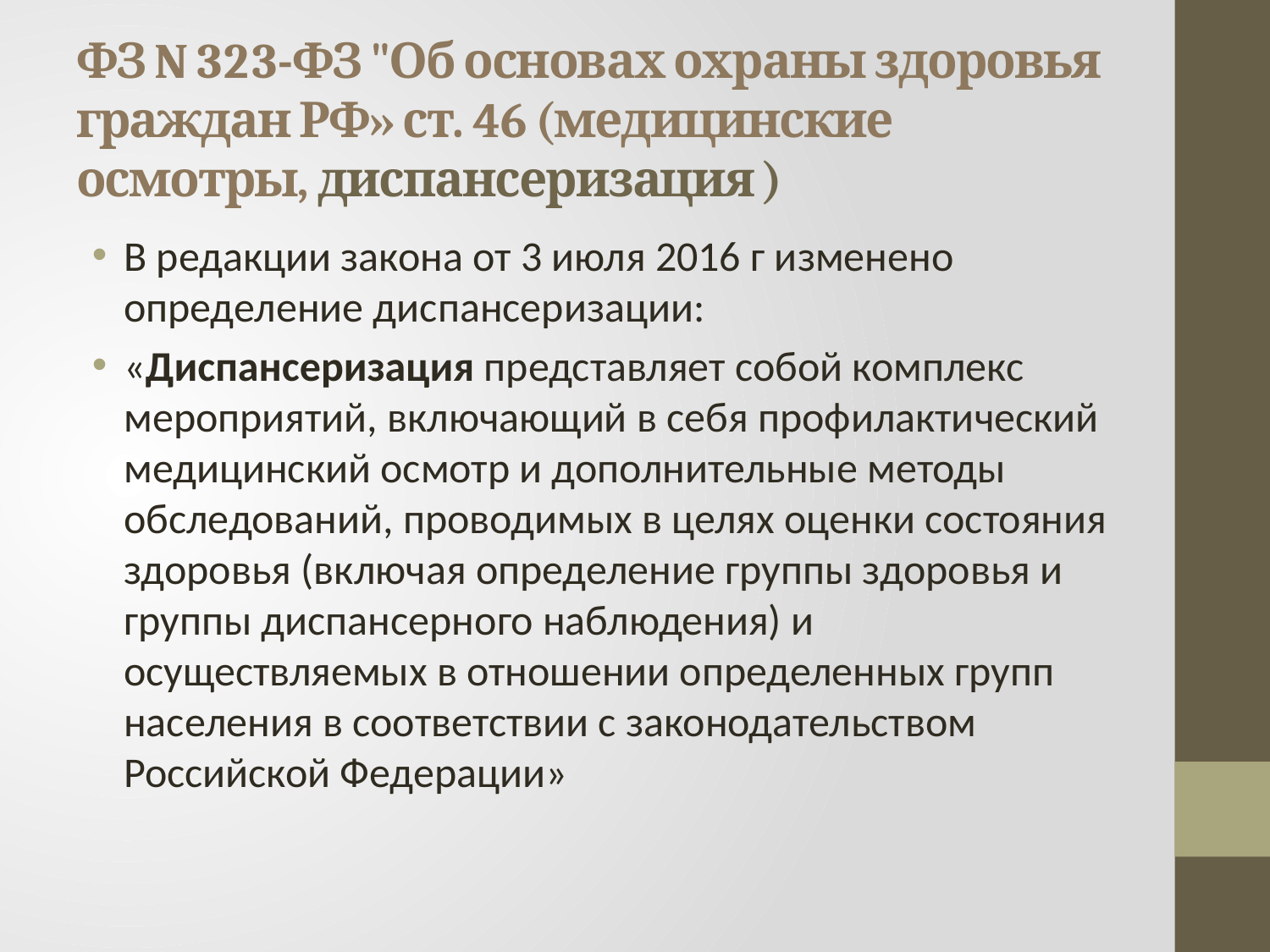

# ФЗ N 323-ФЗ "Об основах охраны здоровья граждан РФ» ст. 46 (медицинские осмотры, диспансеризация )
В редакции закона от 3 июля 2016 г изменено определение диспансеризации:
«Диспансеризация представляет собой комплекс мероприятий, включающий в себя профилактический медицинский осмотр и дополнительные методы обследований, проводимых в целях оценки состояния здоровья (включая определение группы здоровья и группы диспансерного наблюдения) и осуществляемых в отношении определенных групп населения в соответствии с законодательством Российской Федерации»